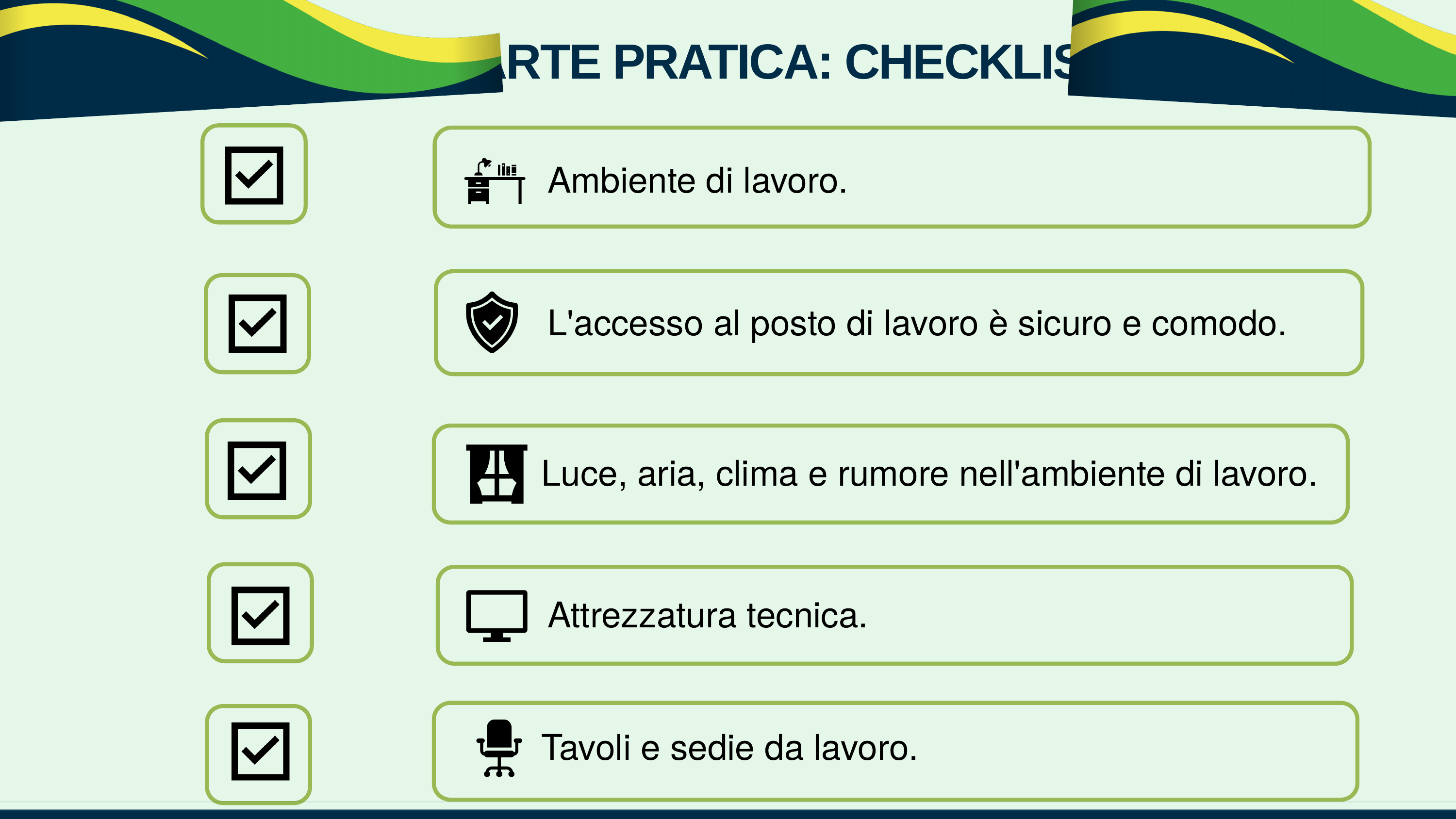

PARTE PRATICA: CHECKLIST

Ambiente di lavoro.

L'accesso al posto di lavoro è sicuro e comodo.

Luce, aria, clima e rumore nell'ambiente di lavoro.

Attrezzatura tecnica.

Tavoli e sedie da lavoro.